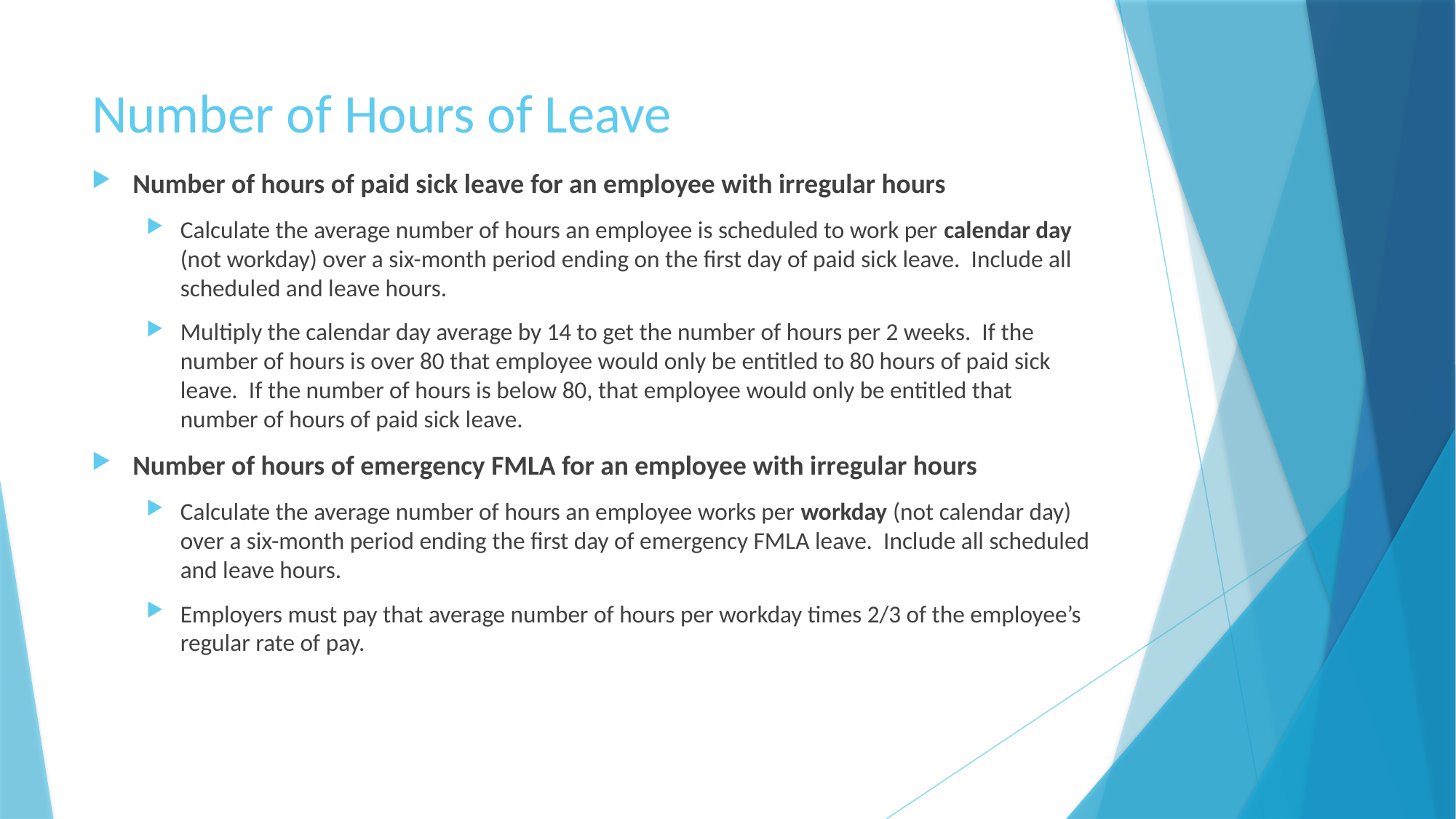

# Number of Hours of Leave
Number of hours of paid sick leave for an employee with irregular hours
Calculate the average number of hours an employee is scheduled to work per calendar day (not workday) over a six-month period ending on the first day of paid sick leave.  Include all scheduled and leave hours.
Multiply the calendar day average by 14 to get the number of hours per 2 weeks.  If the number of hours is over 80 that employee would only be entitled to 80 hours of paid sick leave.  If the number of hours is below 80, that employee would only be entitled that number of hours of paid sick leave.
Number of hours of emergency FMLA for an employee with irregular hours
Calculate the average number of hours an employee works per workday (not calendar day) over a six-month period ending the first day of emergency FMLA leave.  Include all scheduled and leave hours.
Employers must pay that average number of hours per workday times 2/3 of the employee’s regular rate of pay.